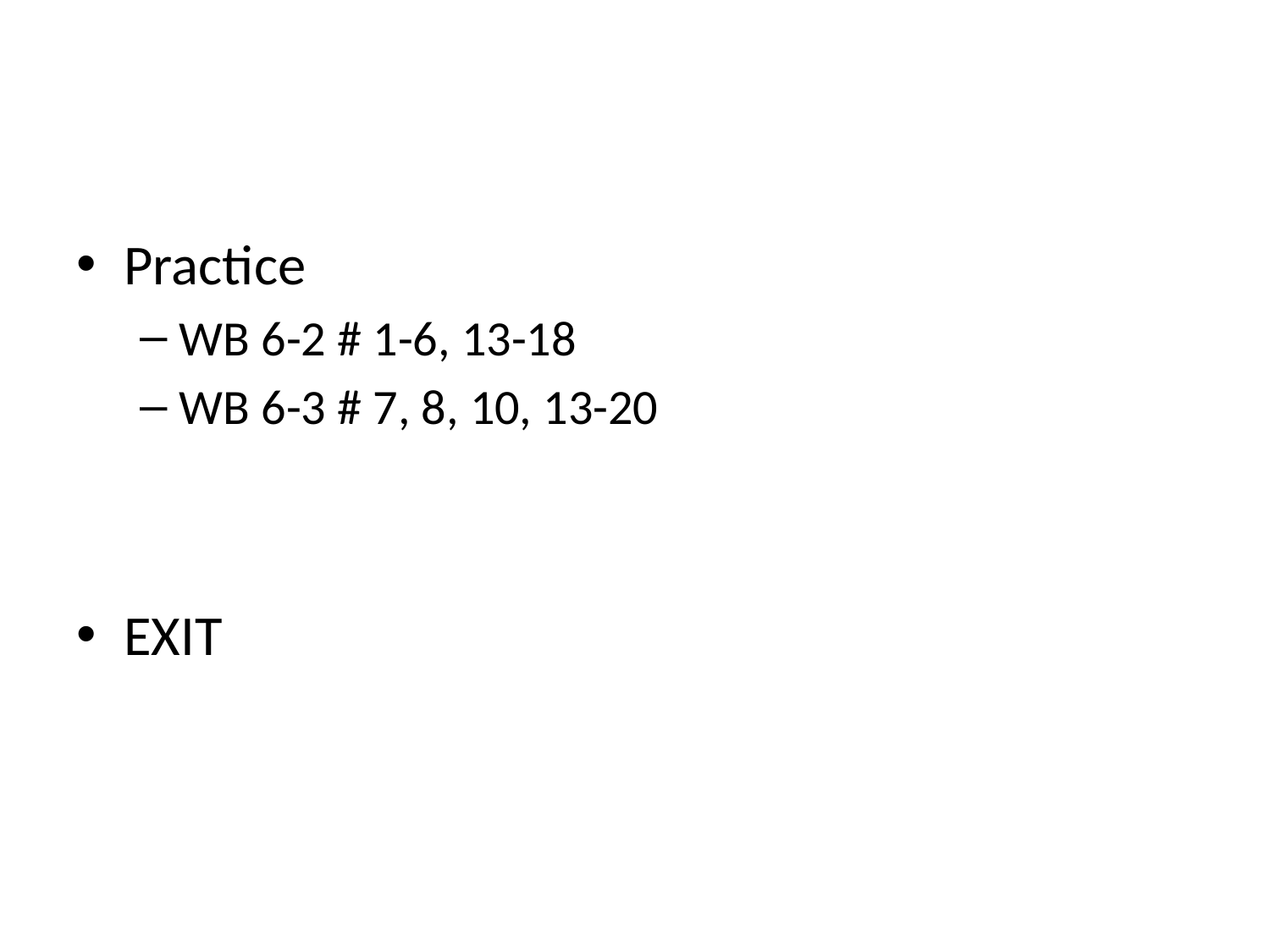

#
Practice
WB 6-2 # 1-6, 13-18
WB 6-3 # 7, 8, 10, 13-20

EXIT